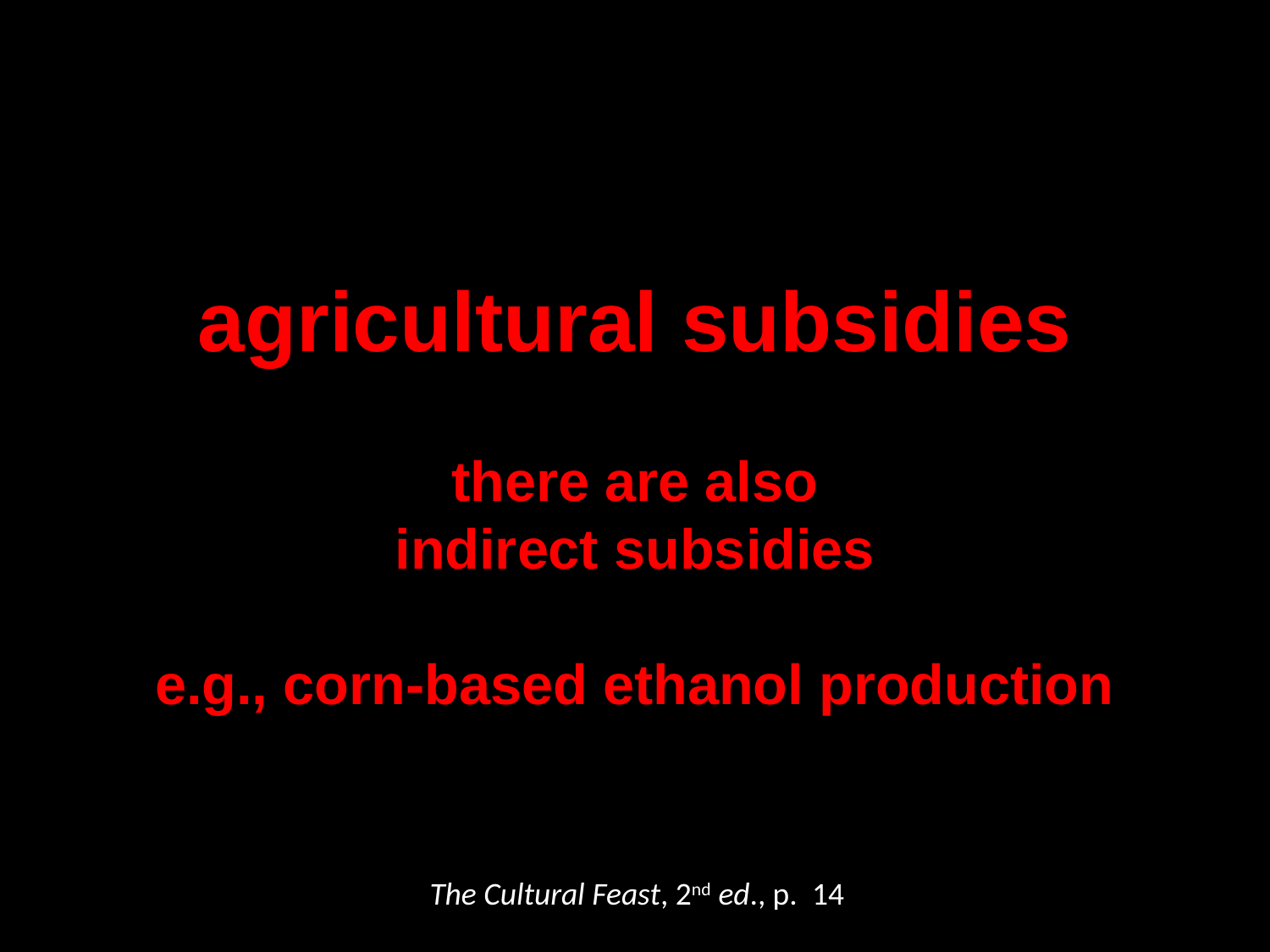

agricultural subsidies

there are also
indirect subsidies

e.g., corn-based ethanol production
The Cultural Feast, 2nd ed., p.  14